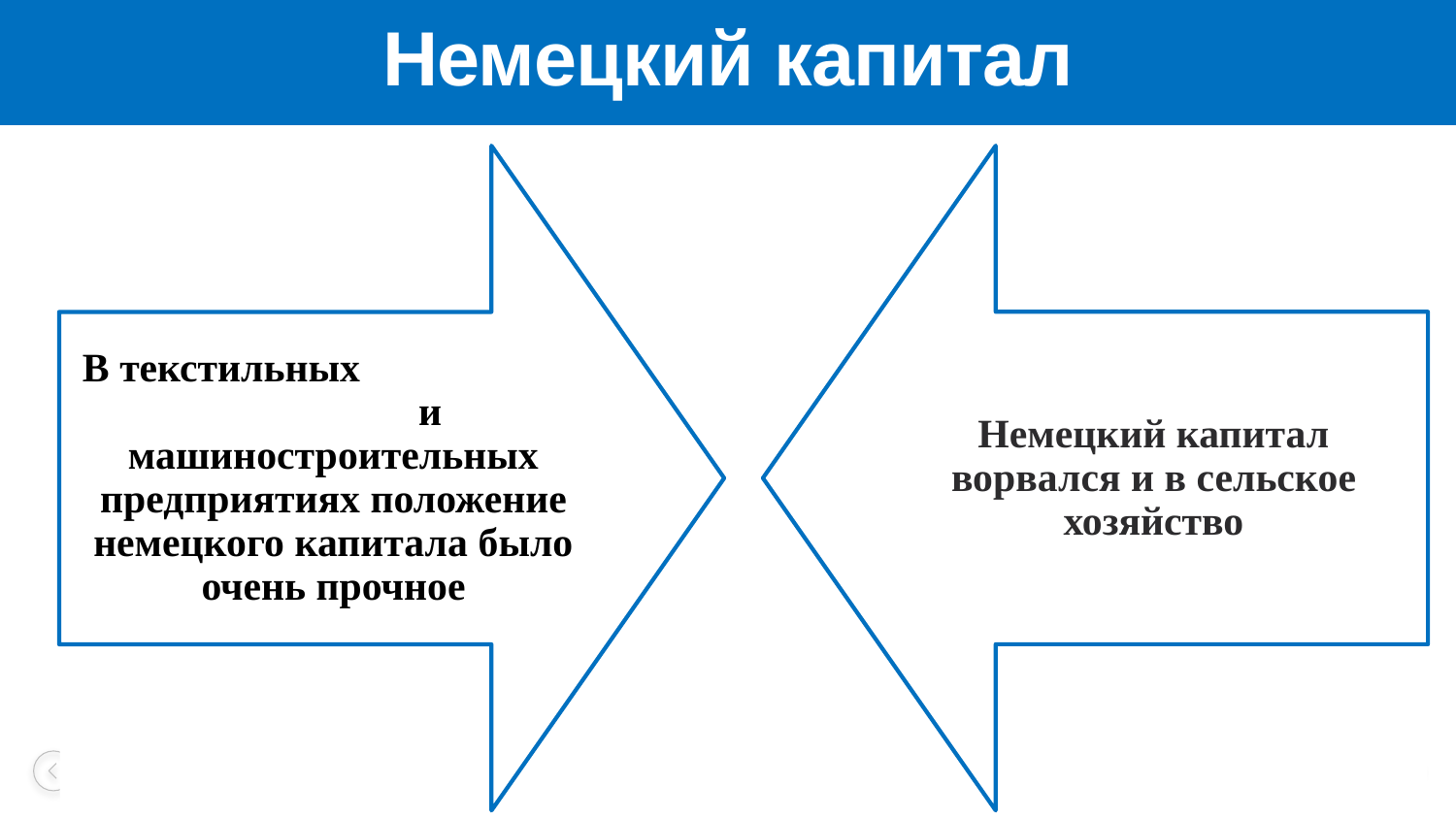

# Немецкий капитал
В текстильных                                          и машиностроительных предприятиях положение немецкого капитала было очень прочное
Немецкий капитал ворвался и в сельское хозяйство